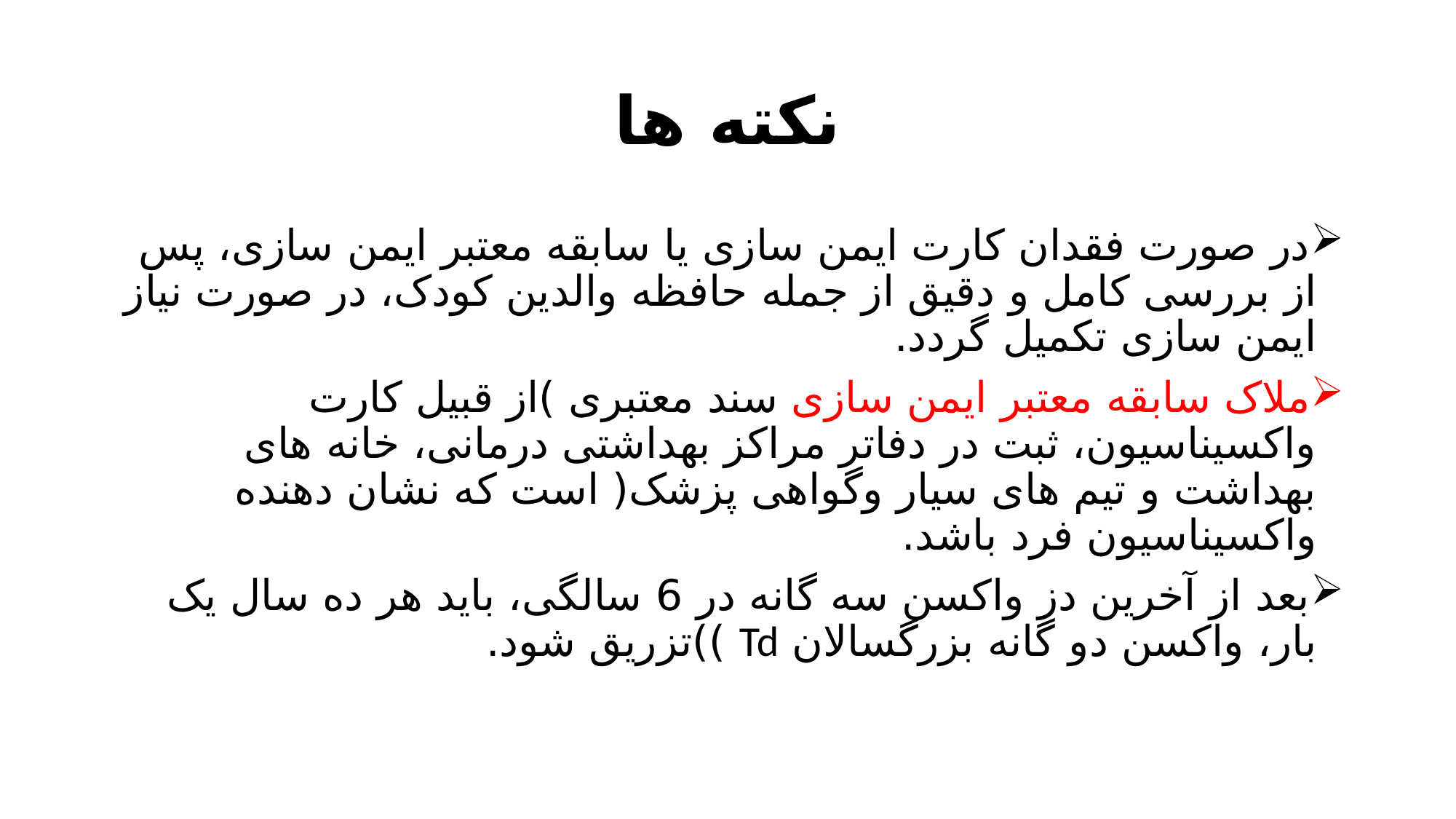

# نکته ها
در صورت فقدان کارت ایمن سازی یا سابقه معتبر ایمن سازی، پس از بررسی کامل و دقیق از جمله حافظه والدین کودک، در صورت نیاز ایمن سازی تکمیل گردد.
ملاک سابقه معتبر ایمن سازی سند معتبری )از قبیل کارت واکسیناسیون، ثبت در دفاتر مراکز بهداشتی درمانی، خانه های بهداشت و تیم های سیار وگواهی پزشک( است که نشان دهنده واکسیناسیون فرد باشد.
بعد از آخرین دز واکسن سه گانه در 6 سالگی، باید هر ده سال یک بار، واکسن دو گانه بزرگسالان Td ))تزریق شود.